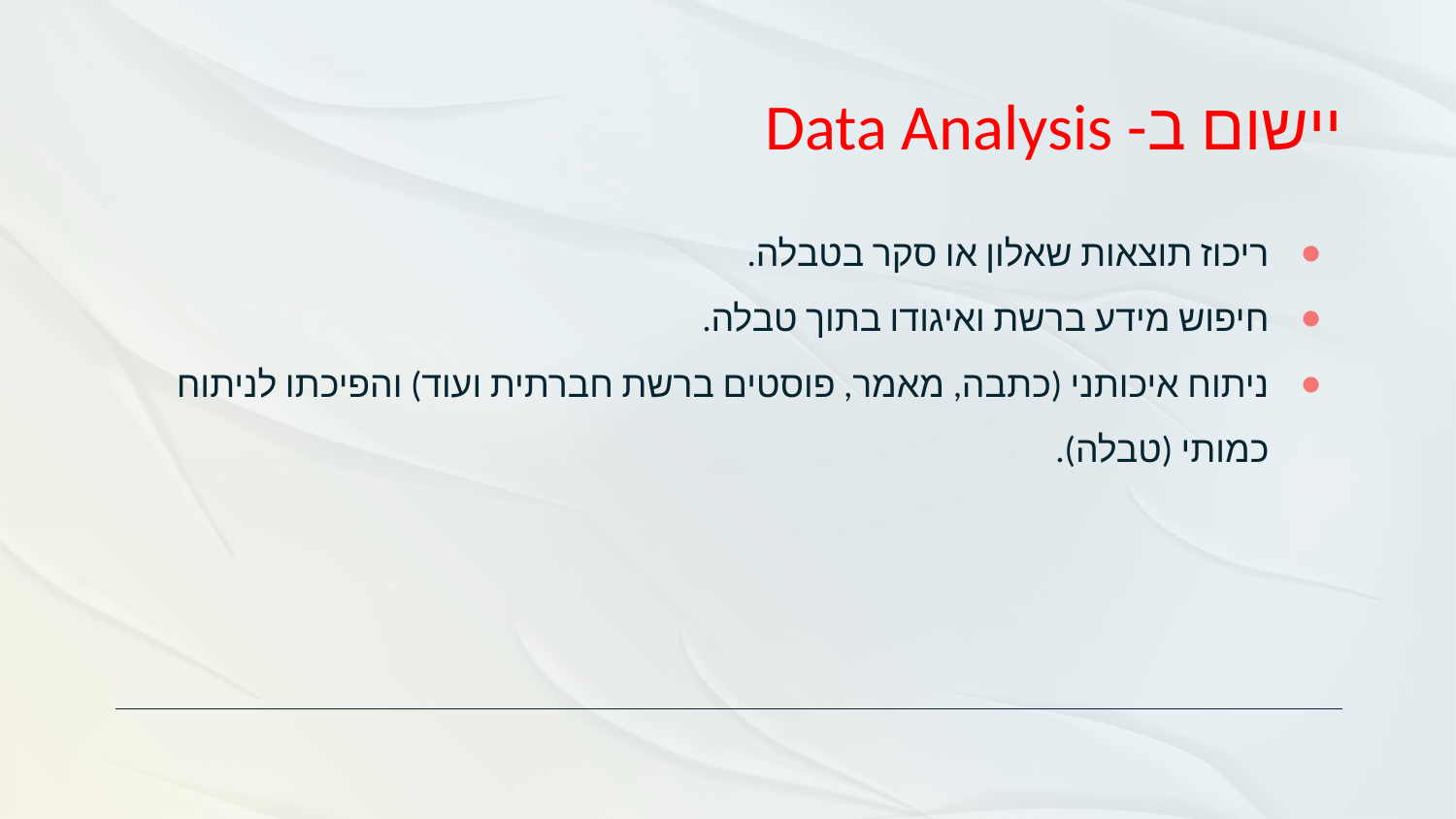

# יישום ב- Data Analysis
ריכוז תוצאות שאלון או סקר בטבלה.
חיפוש מידע ברשת ואיגודו בתוך טבלה.
ניתוח איכותני (כתבה, מאמר, פוסטים ברשת חברתית ועוד) והפיכתו לניתוח כמותי (טבלה).